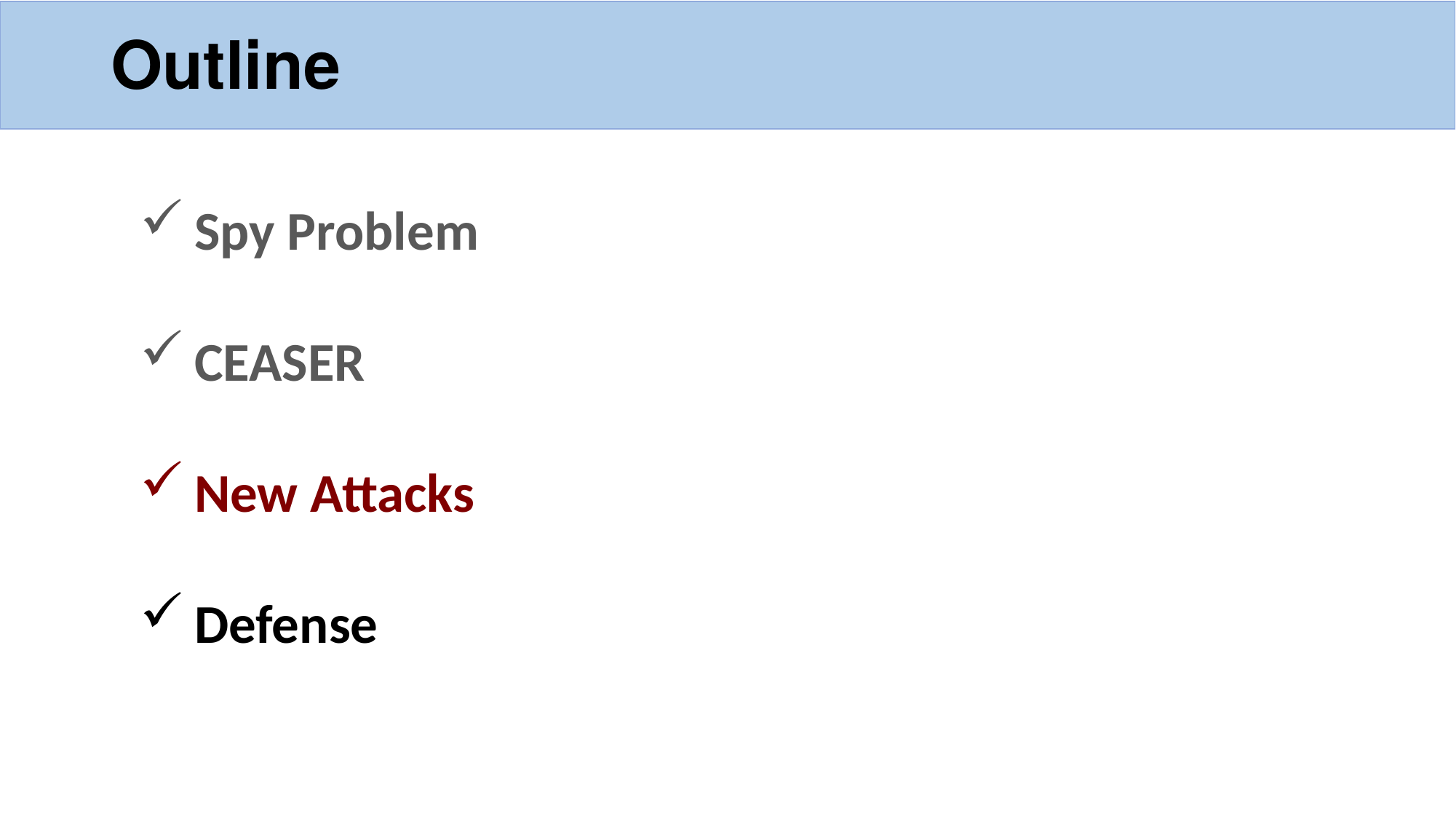

# Outline
Spy Problem
CEASER

New Attacks
Defense